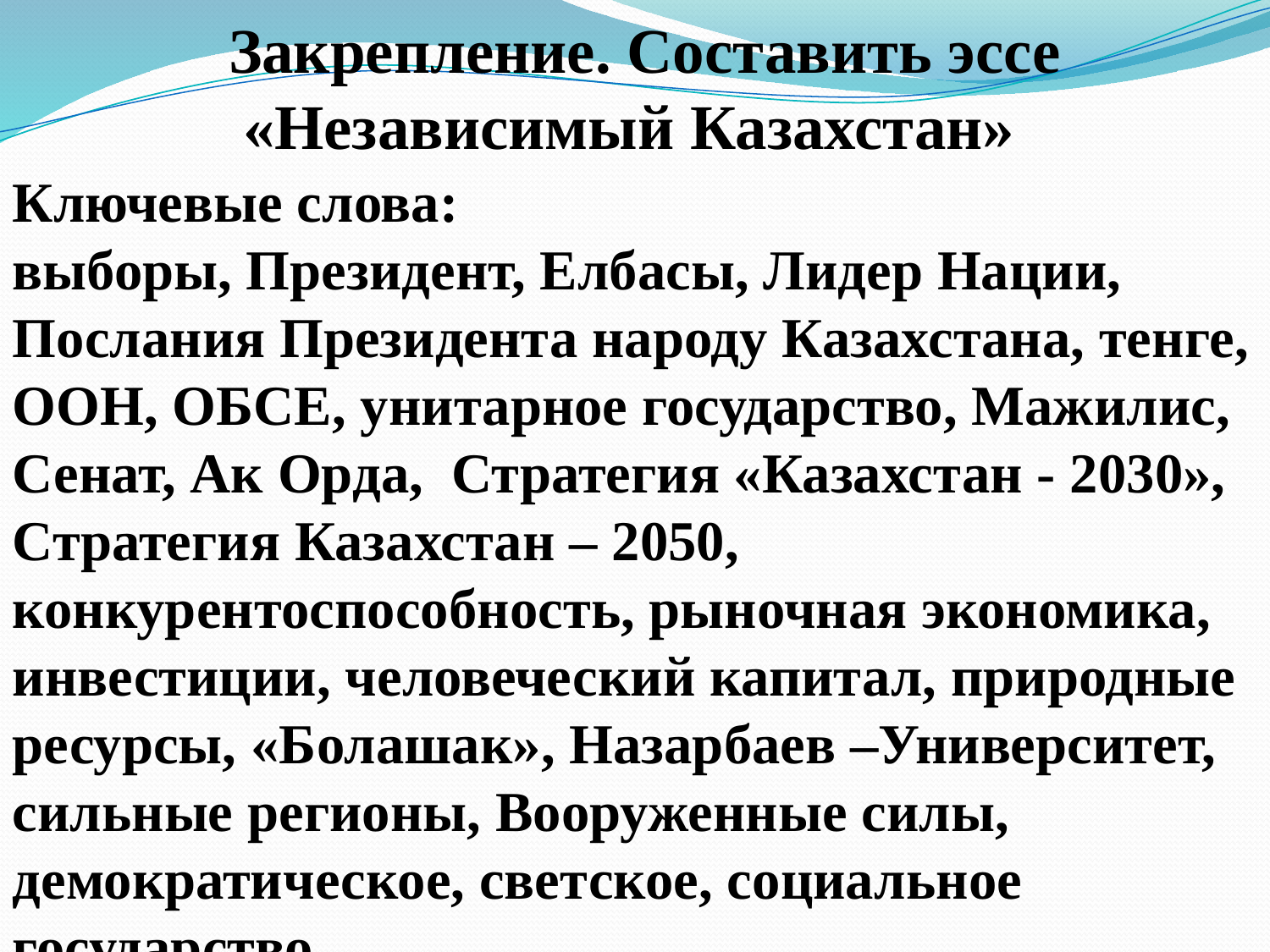

Закрепление. Составить эссе «Независимый Казахстан»

Ключевые слова:
выборы, Президент, Елбасы, Лидер Нации, Послания Президента народу Казахстана, тенге, ООН, ОБСЕ, унитарное государство, Мажилис, Сенат, Ак Орда,  Стратегия «Казахстан - 2030», Стратегия Казахстан – 2050,  конкурентоспособность, рыночная экономика, инвестиции, человеческий капитал, природные ресурсы, «Болашак», Назарбаев –Университет, сильные регионы, Вооруженные силы, демократическое, светское, социальное государство.